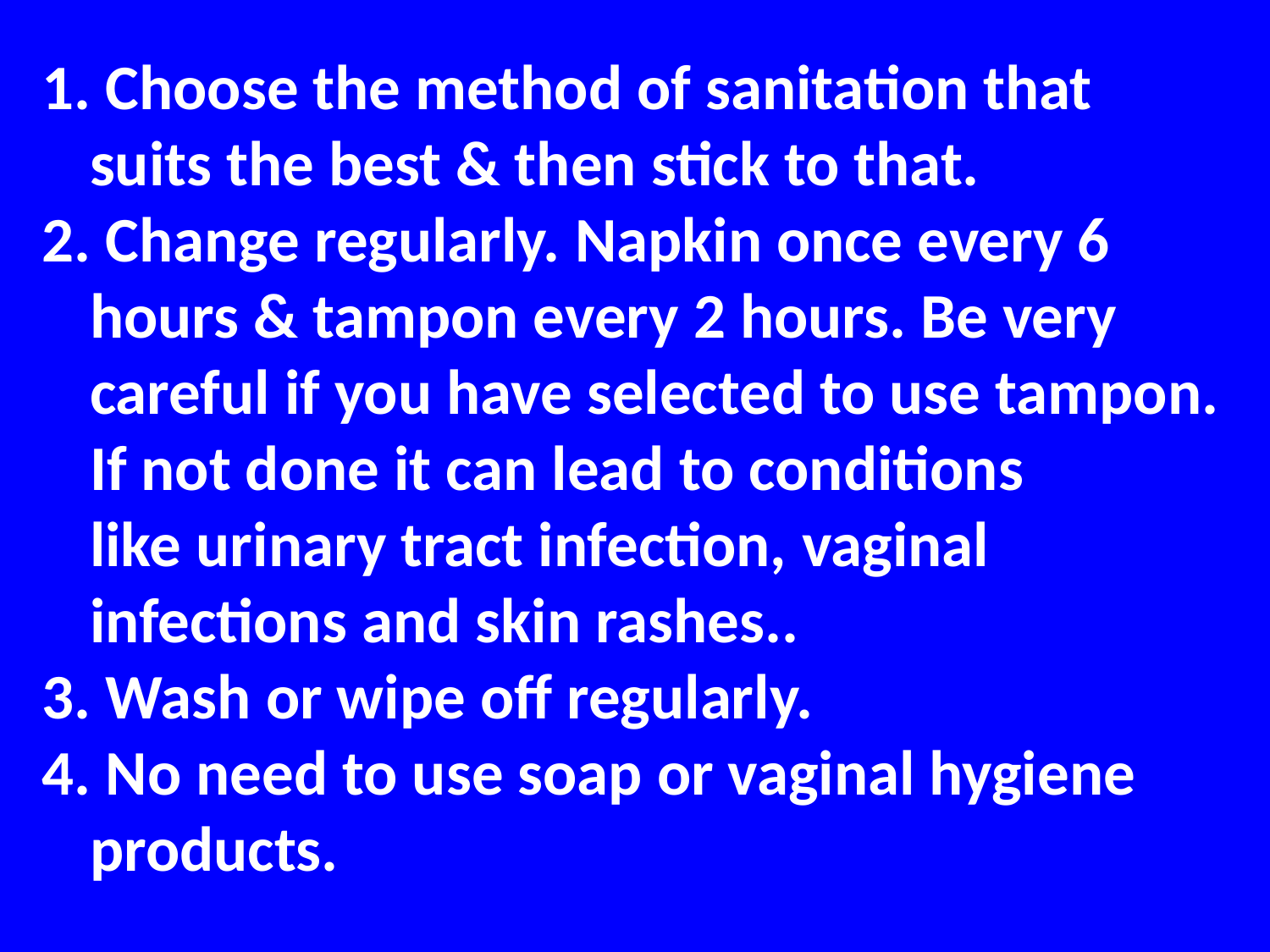

Choose the method of sanitation that suits the best & then stick to that.
 Change regularly. Napkin once every 6 hours & tampon every 2 hours. Be very careful if you have selected to use tampon. If not done it can lead to conditions like urinary tract infection, vaginal infections and skin rashes..
 Wash or wipe off regularly.
 No need to use soap or vaginal hygiene products.